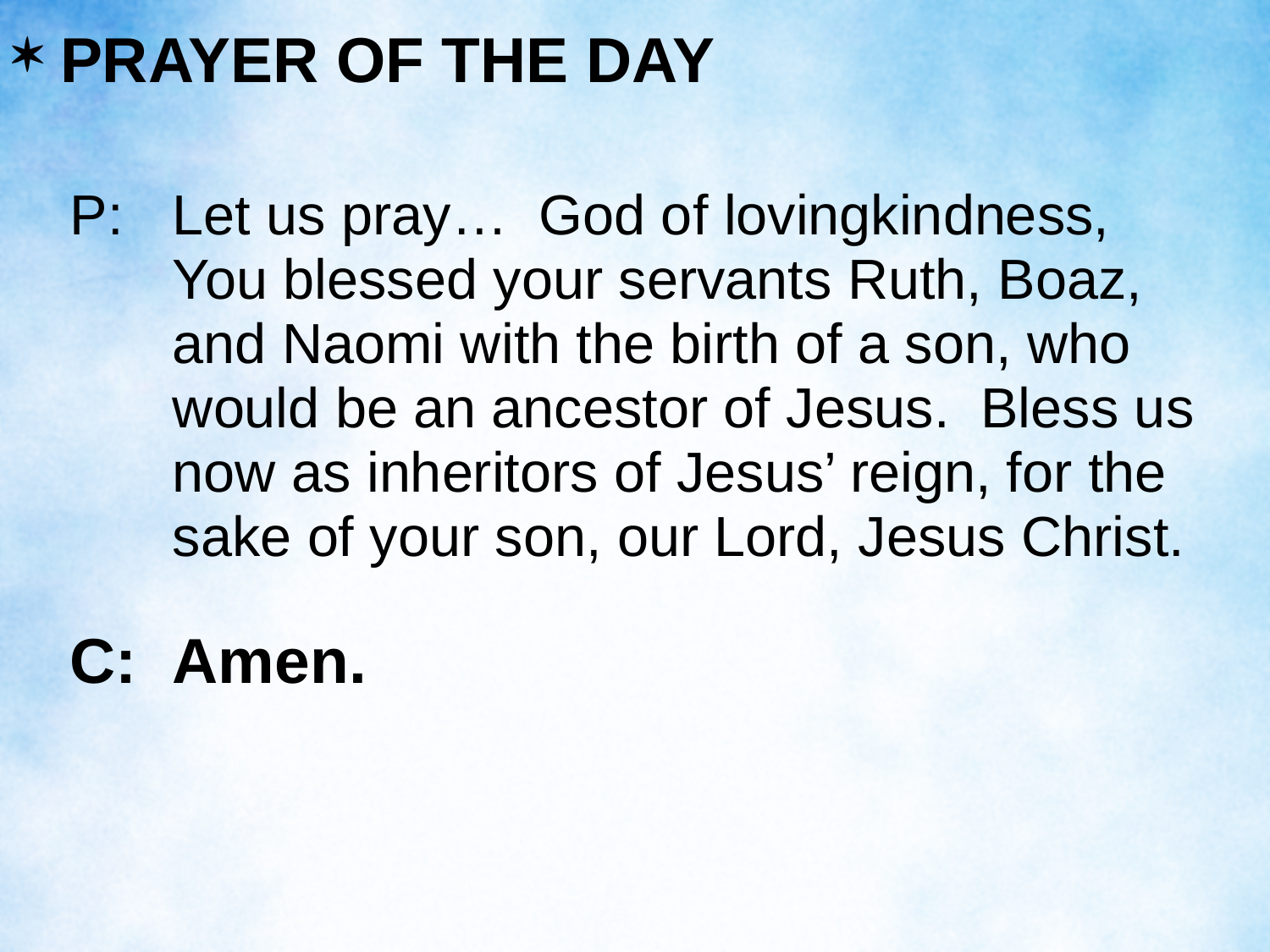

PRAYER OF THE DAY
P:	Let us pray…  God of lovingkindness, You blessed your servants Ruth, Boaz, and Naomi with the birth of a son, who would be an ancestor of Jesus.  Bless us now as inheritors of Jesus’ reign, for the sake of your son, our Lord, Jesus Christ.

C:	Amen.